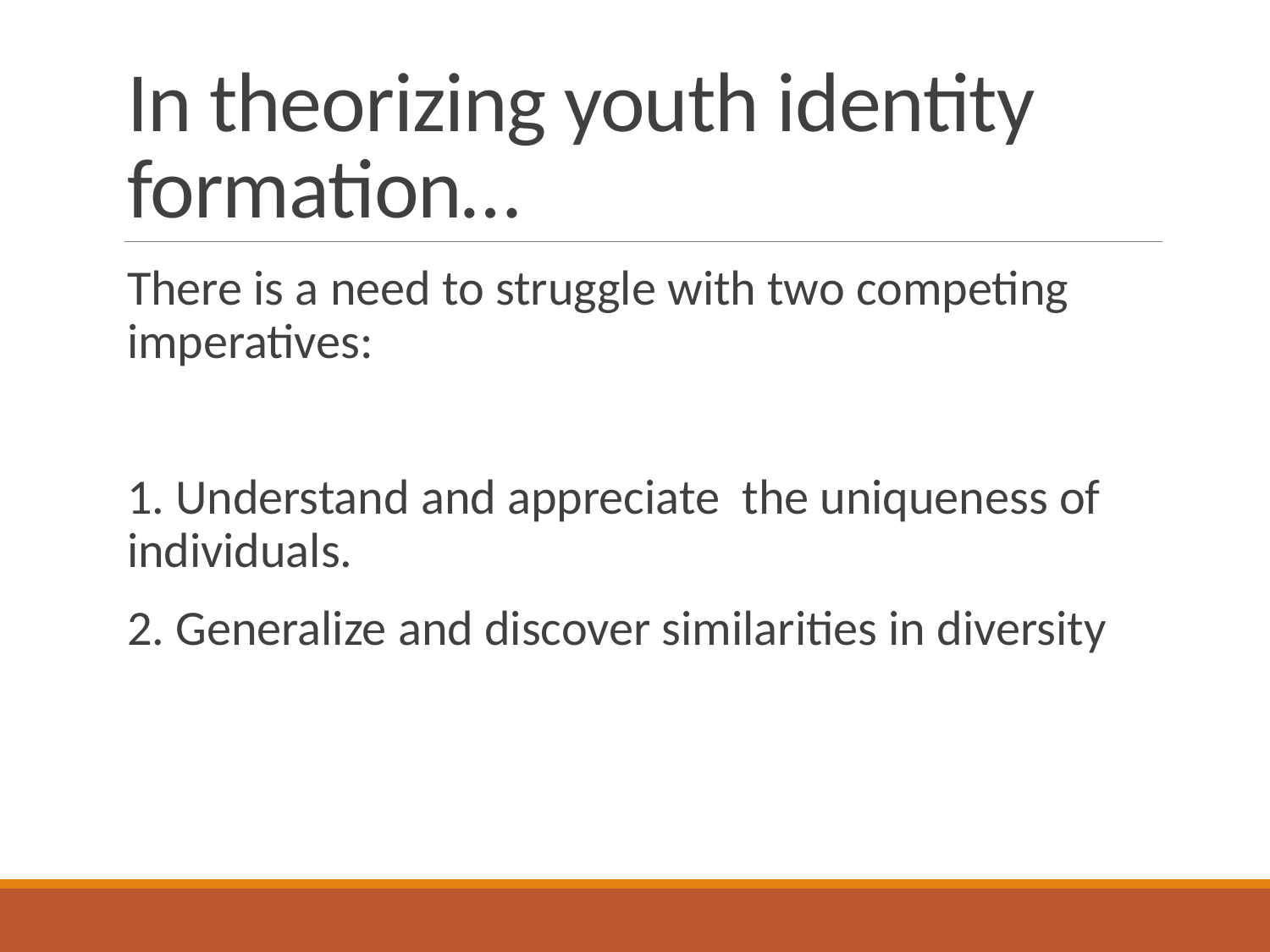

# In theorizing youth identity formation…
There is a need to struggle with two competing imperatives:

1. Understand and appreciate  the uniqueness of individuals.
2. Generalize and discover similarities in diversity